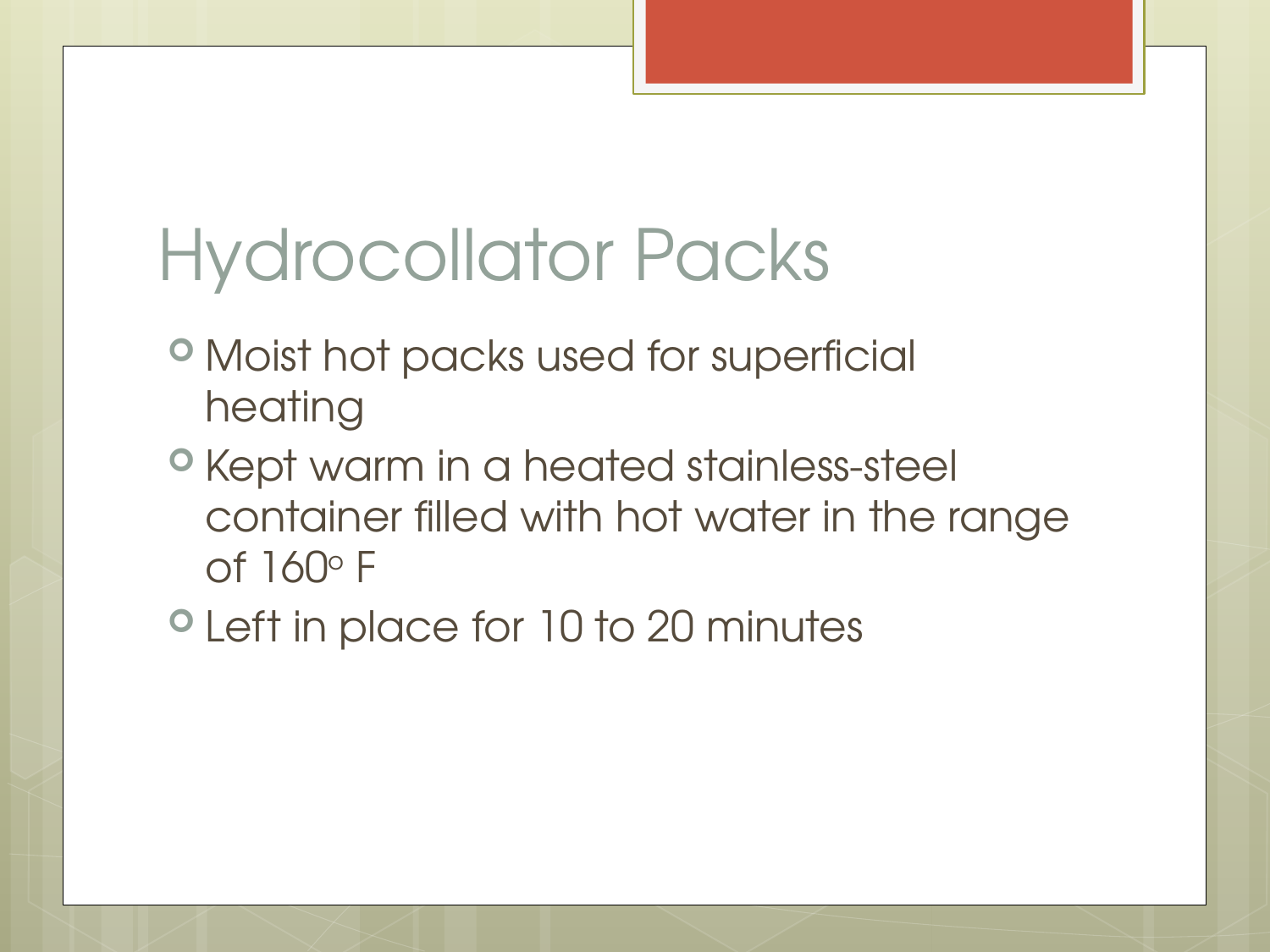

# Hydrocollator Packs
Moist hot packs used for superficial heating
Kept warm in a heated stainless-steel container filled with hot water in the range of 160o F
Left in place for 10 to 20 minutes